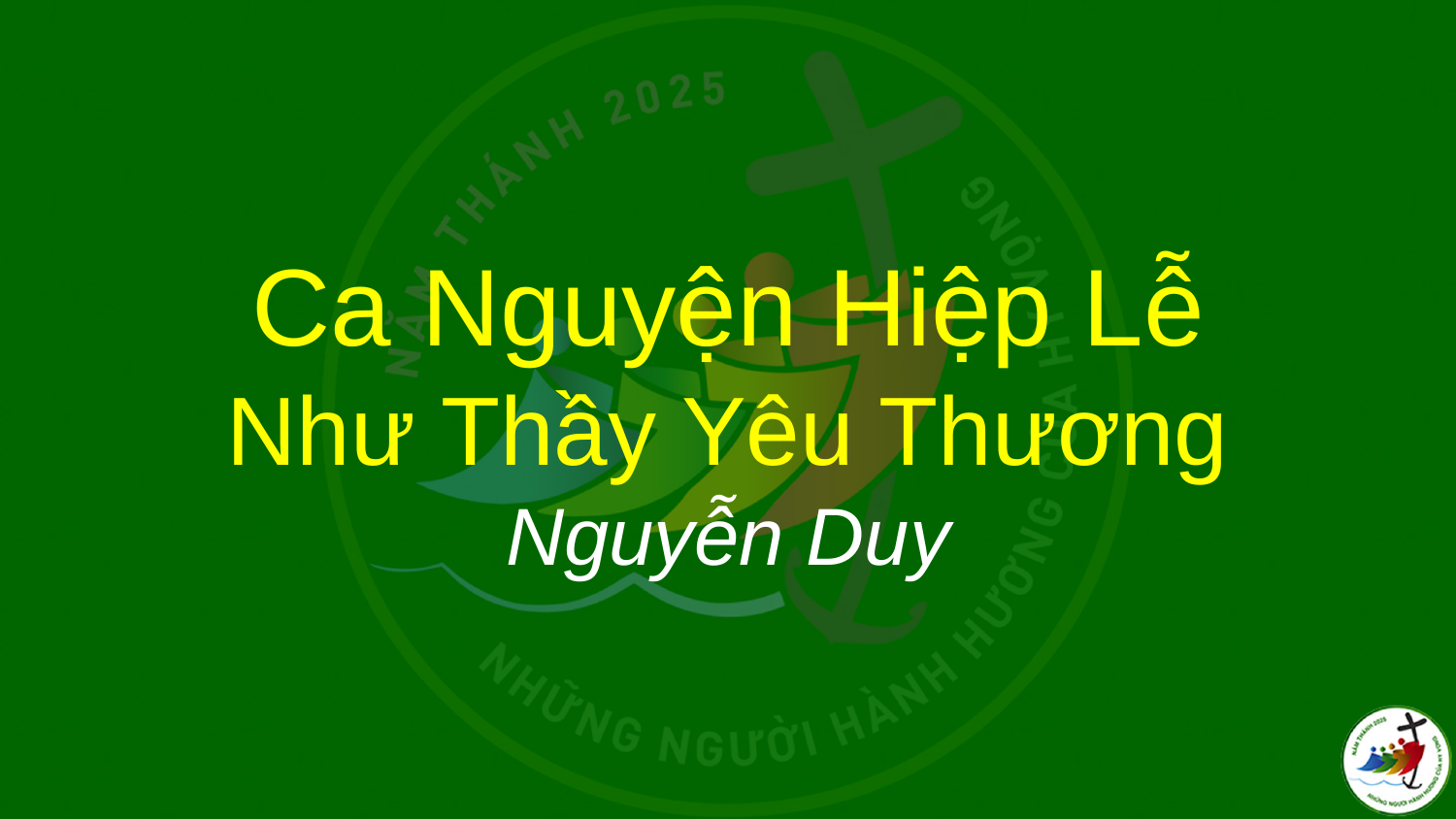

# Ca Nguyện Hiệp Lễ Như Thầy Yêu Thương Nguyễn Duy